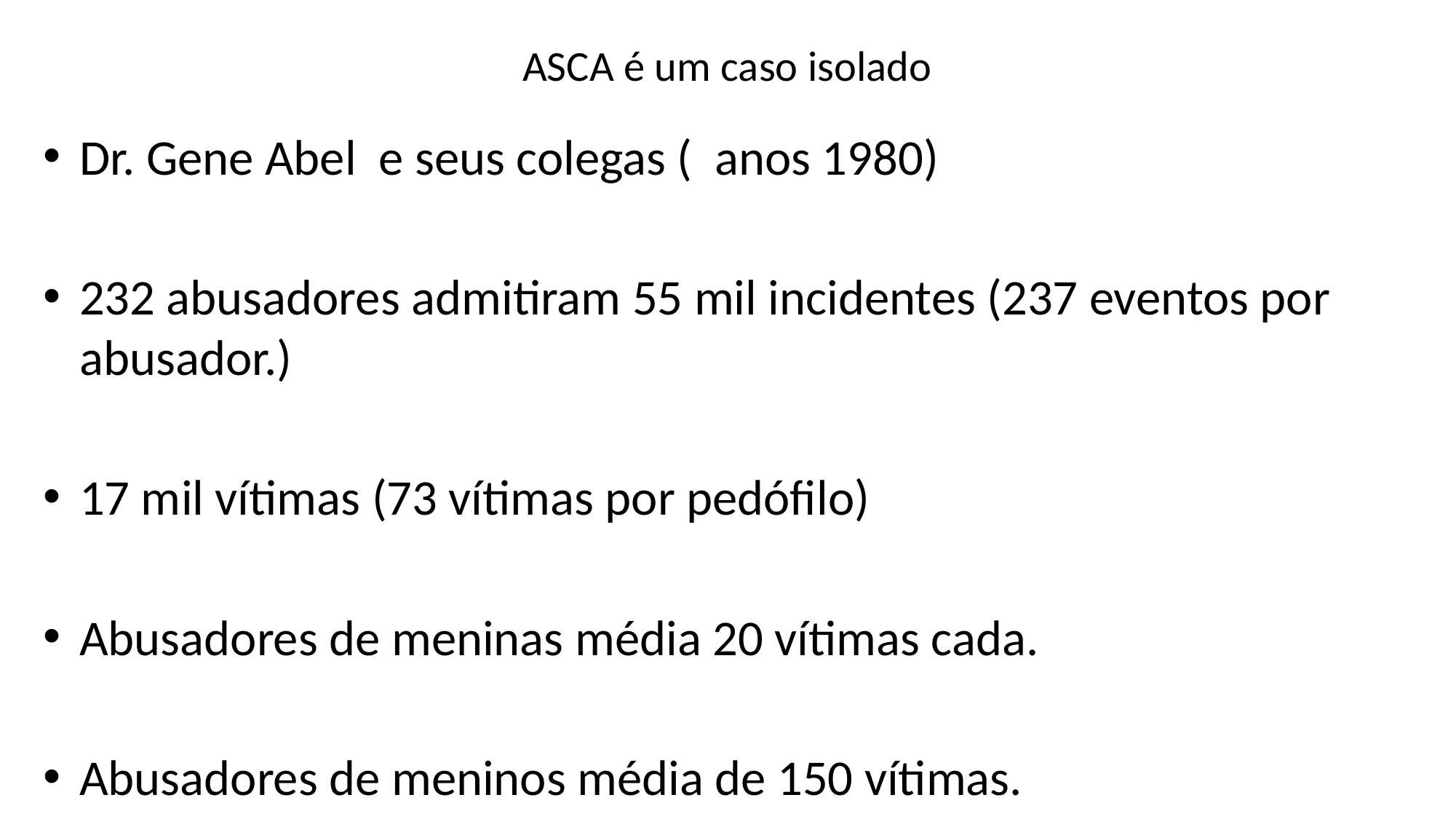

# ASCA é um caso isolado
Dr. Gene Abel  e seus colegas (  anos 1980)

232 abusadores admitiram 55 mil incidentes (237 eventos por abusador.)

17 mil vítimas (73 vítimas por pedófilo)

Abusadores de meninas média 20 vítimas cada.

Abusadores de meninos média de 150 vítimas.